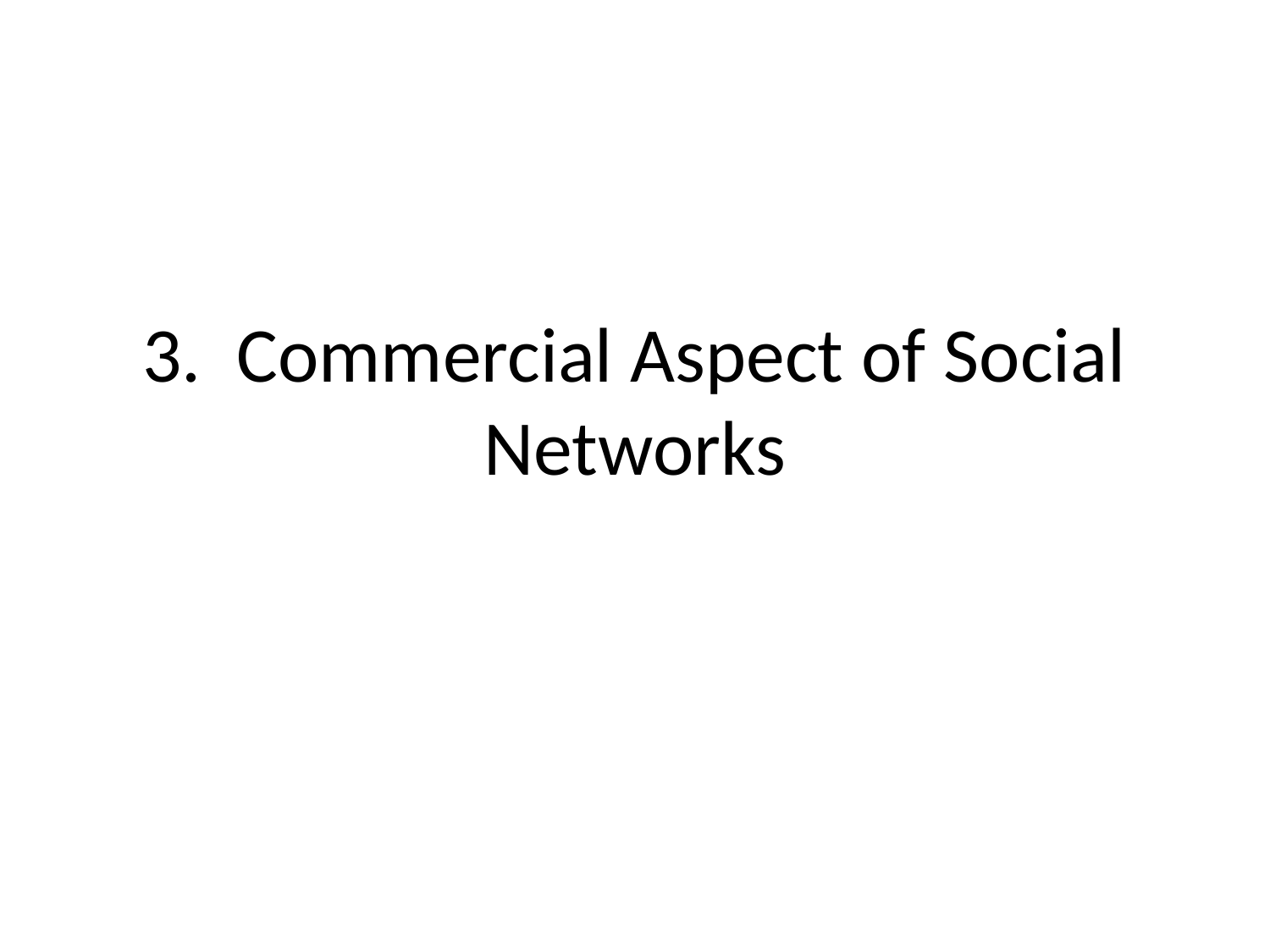

# 3.  Commercial Aspect of Social Networks